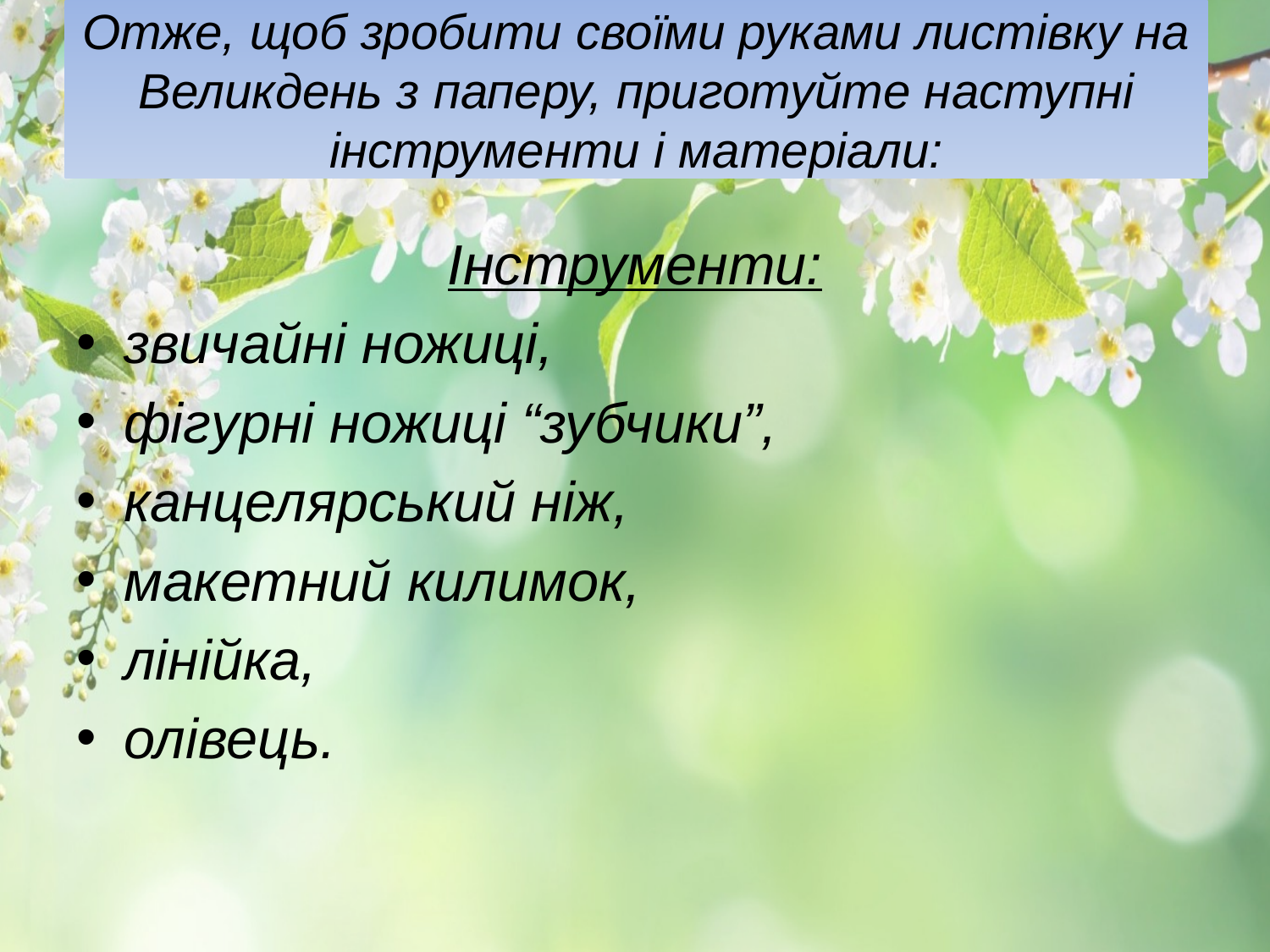

Отже, щоб зробити своїми руками листівку на Великдень з паперу, приготуйте наступні інструменти і матеріали:
Інструменти:
звичайні ножиці,
фігурні ножиці “зубчики”,
канцелярський ніж,
макетний килимок,
лінійка,
олівець.